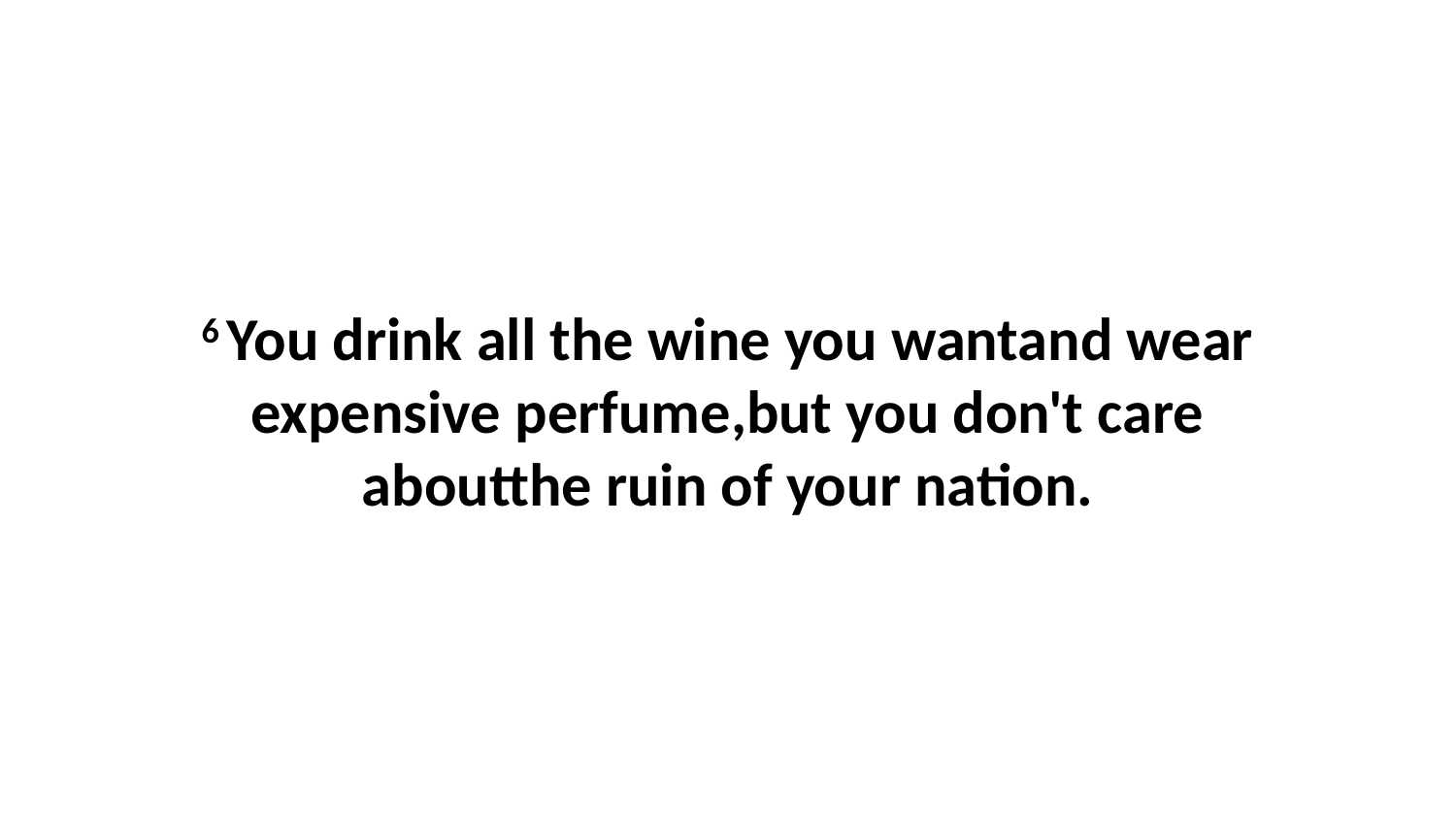

6 You drink all the wine you wantand wear expensive perfume,but you don't care aboutthe ruin of your nation.